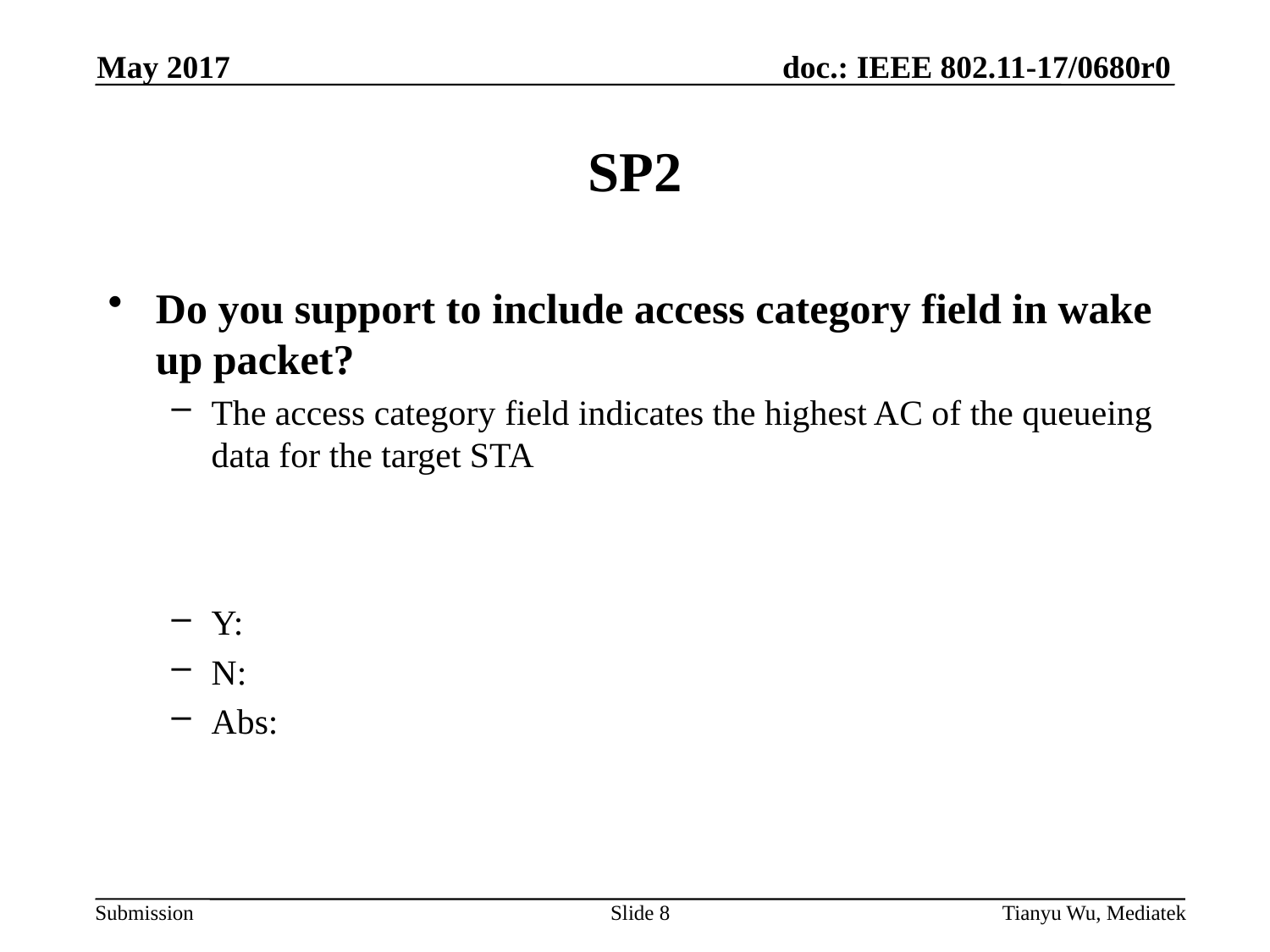

May 2017
# SP2
Do you support to include access category field in wake up packet?
The access category field indicates the highest AC of the queueing data for the target STA

Y:
N:
Abs:
Slide 8
Tianyu Wu, Mediatek